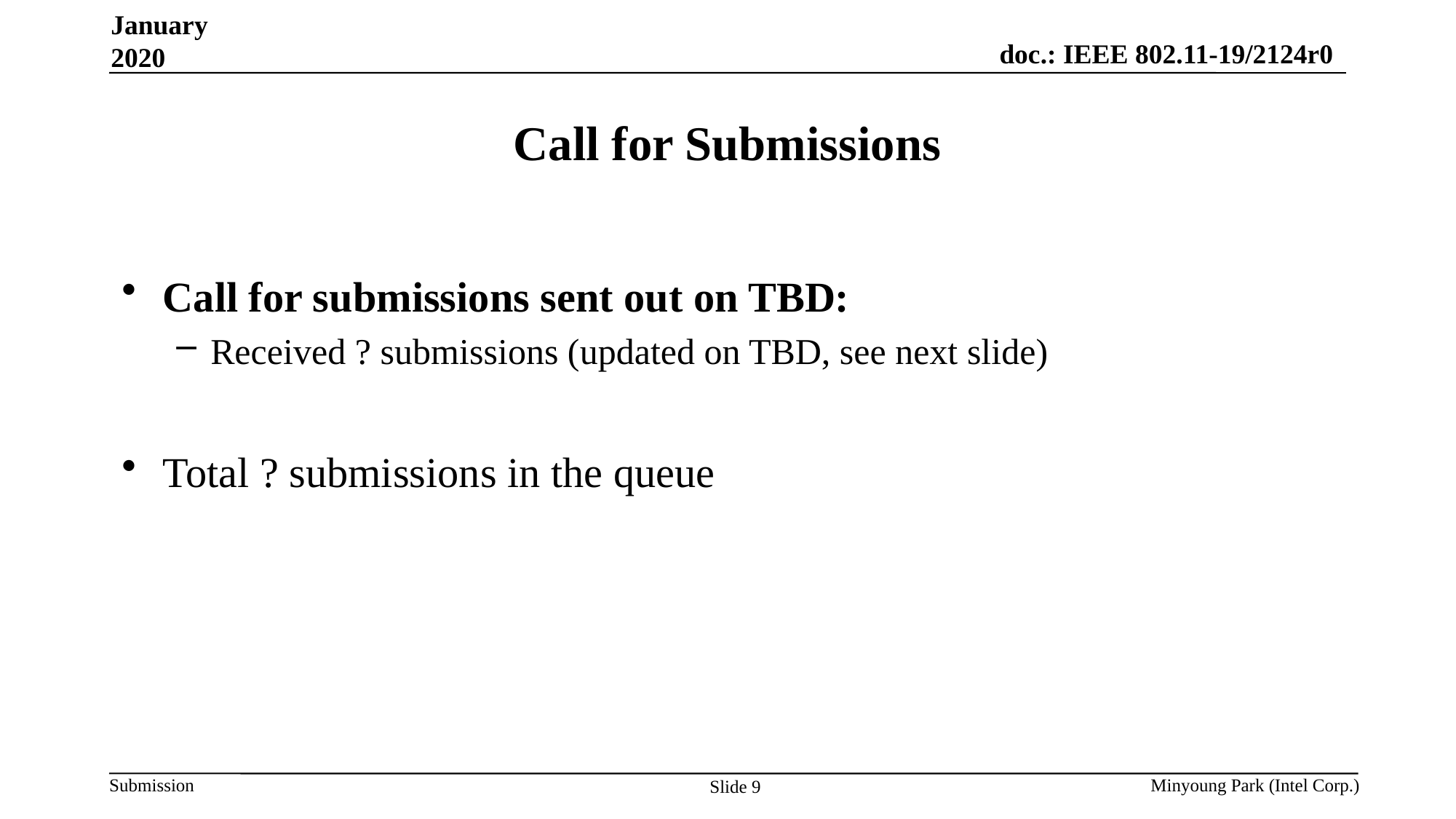

January 2020
# Call for Submissions
Call for submissions sent out on TBD:
Received ? submissions (updated on TBD, see next slide)

Total ? submissions in the queue

Minyoung Park (Intel Corp.)
Slide 9